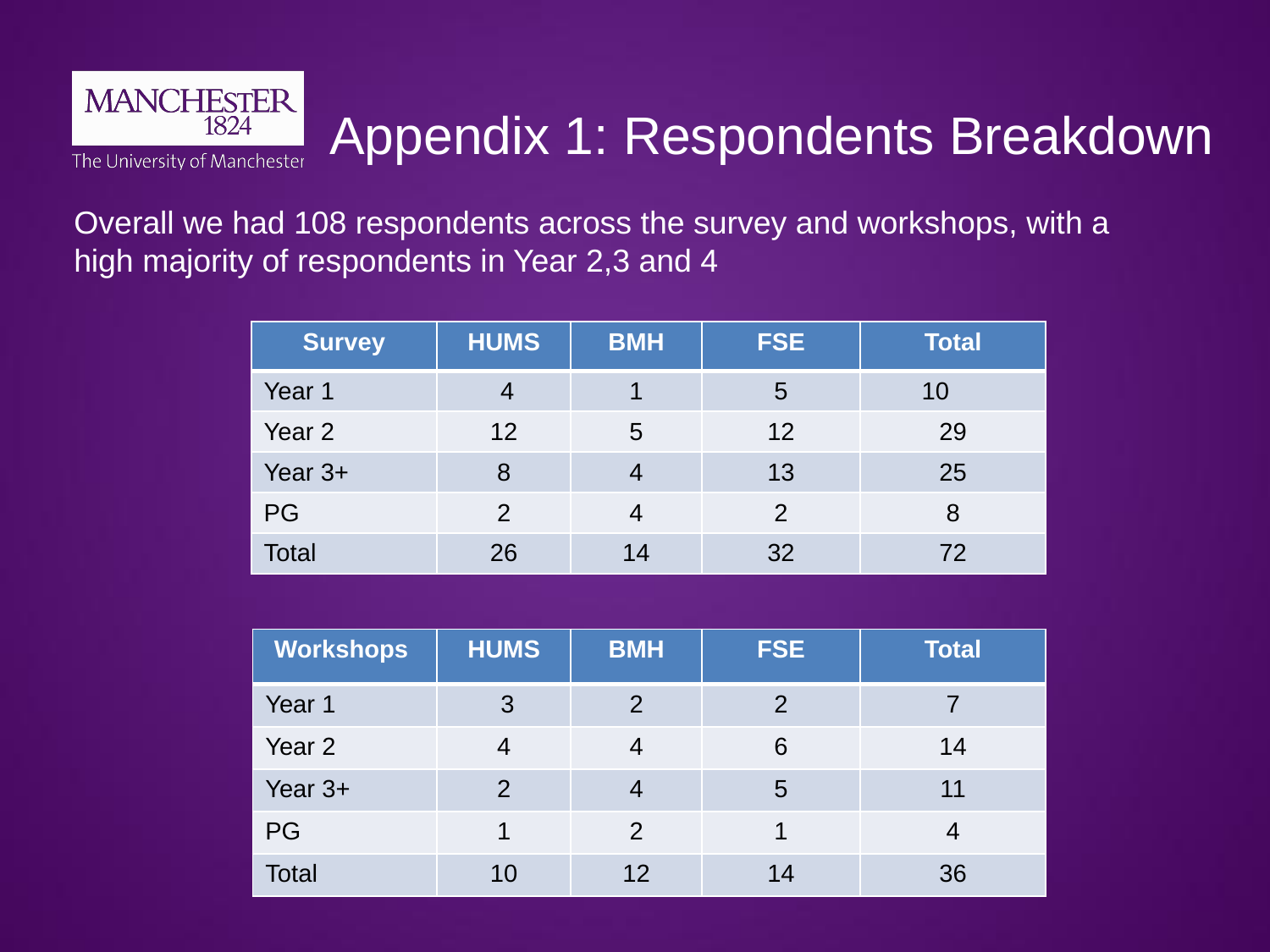

# Appendix 1: Respondents Breakdown
Overall we had 108 respondents across the survey and workshops, with a high majority of respondents in Year 2,3 and 4
| Survey | HUMS | BMH | FSE | Total |
| --- | --- | --- | --- | --- |
| Year 1 | 4 | 1 | 5 | 10 |
| Year 2 | 12 | 5 | 12 | 29 |
| Year 3+ | 8 | 4 | 13 | 25 |
| PG | 2 | 4 | 2 | 8 |
| Total | 26 | 14 | 32 | 72 |
| Workshops | HUMS | BMH | FSE | Total |
| --- | --- | --- | --- | --- |
| Year 1 | 3 | 2 | 2 | 7 |
| Year 2 | 4 | 4 | 6 | 14 |
| Year 3+ | 2 | 4 | 5 | 11 |
| PG | 1 | 2 | 1 | 4 |
| Total | 10 | 12 | 14 | 36 |